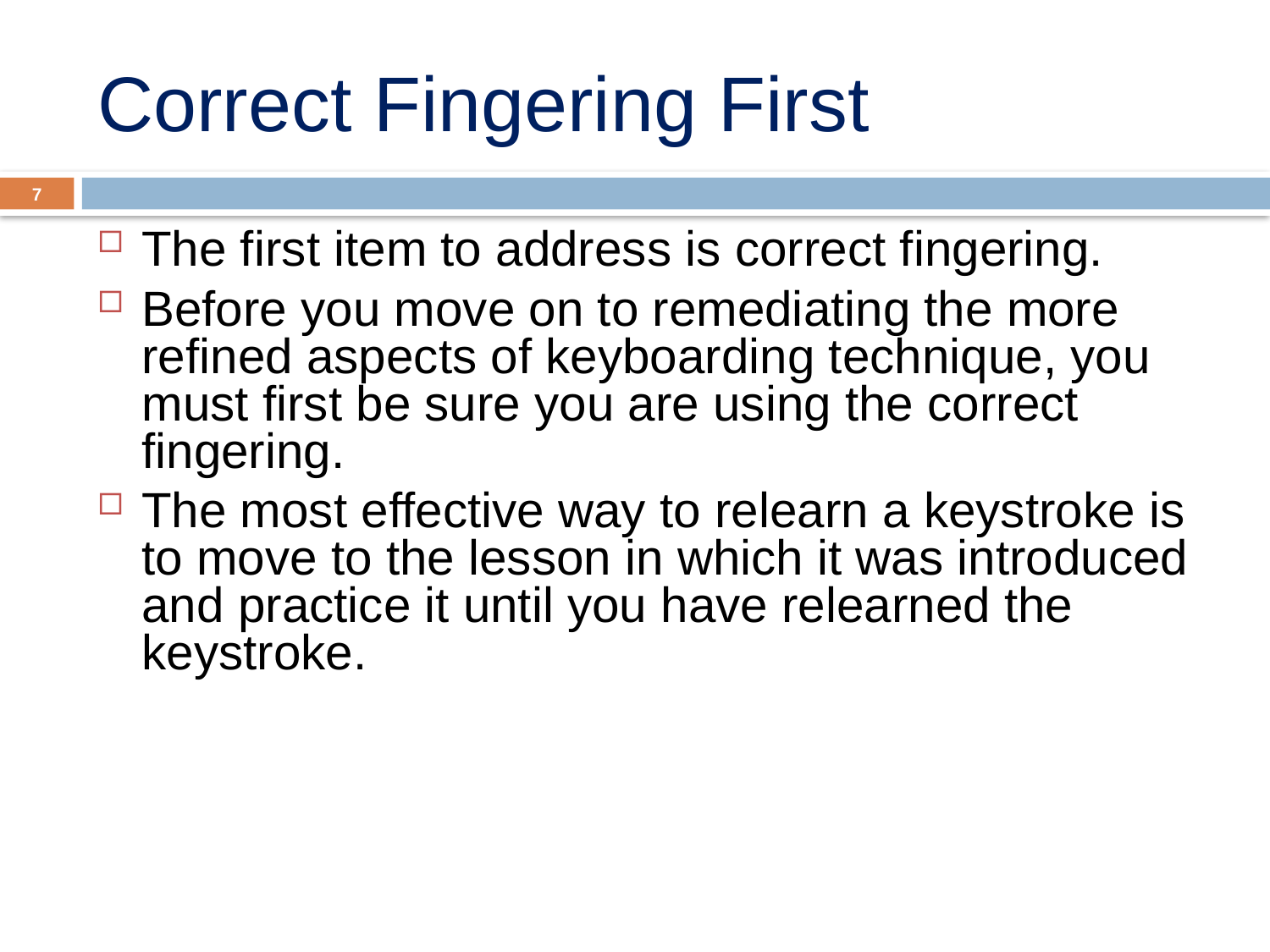

Correct Fingering First
7
The first item to address is correct fingering.
Before you move on to remediating the more refined aspects of keyboarding technique, you must first be sure you are using the correct fingering.
The most effective way to relearn a keystroke is to move to the lesson in which it was introduced and practice it until you have relearned the keystroke.